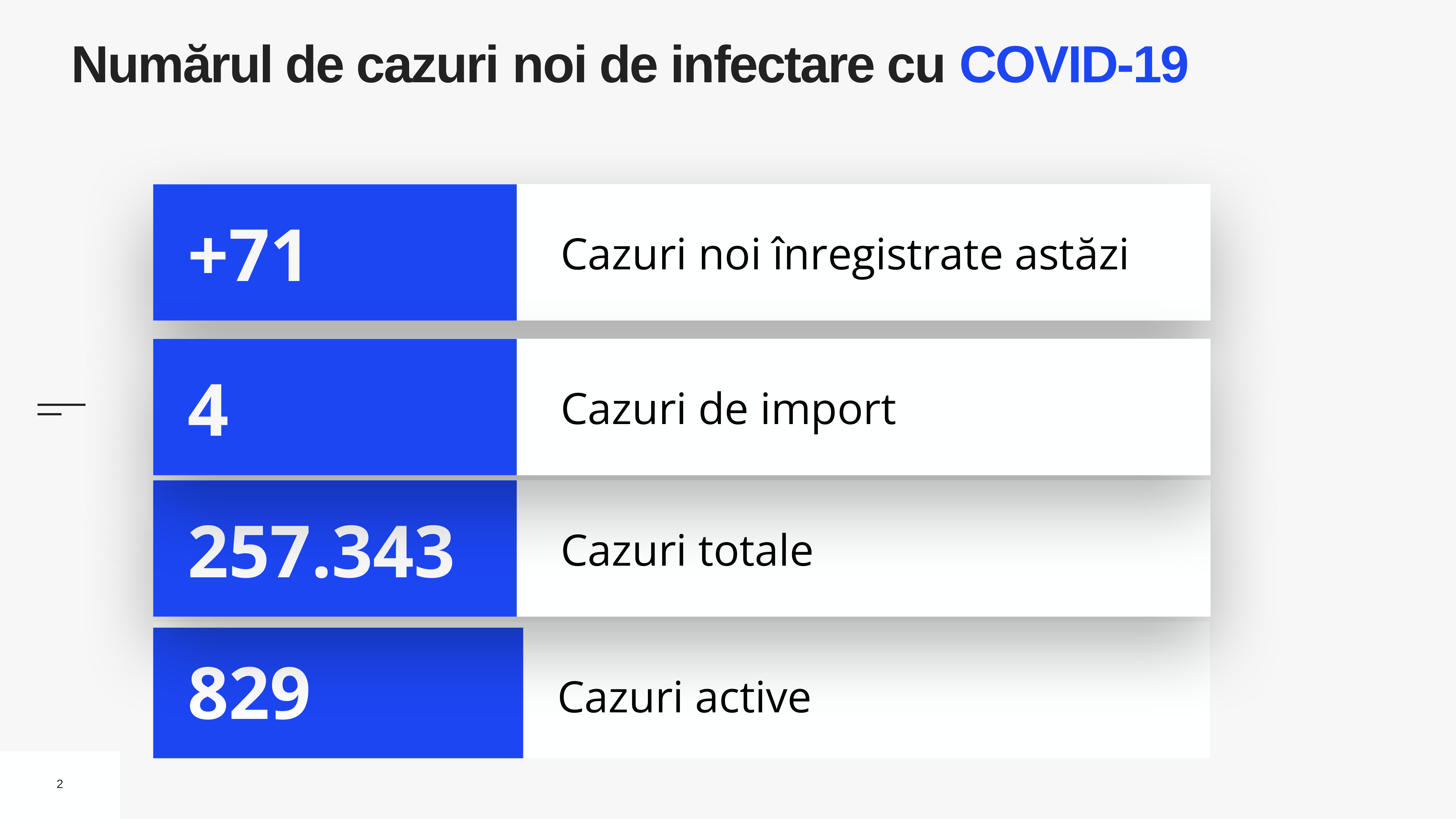

# Numărul de cazuri noi de infectare cu COVID-19

Cazuri noi înregistrate astăzi

+71

Cazuri de import

4

Cazuri totale

257.343

Cazuri active

829
2